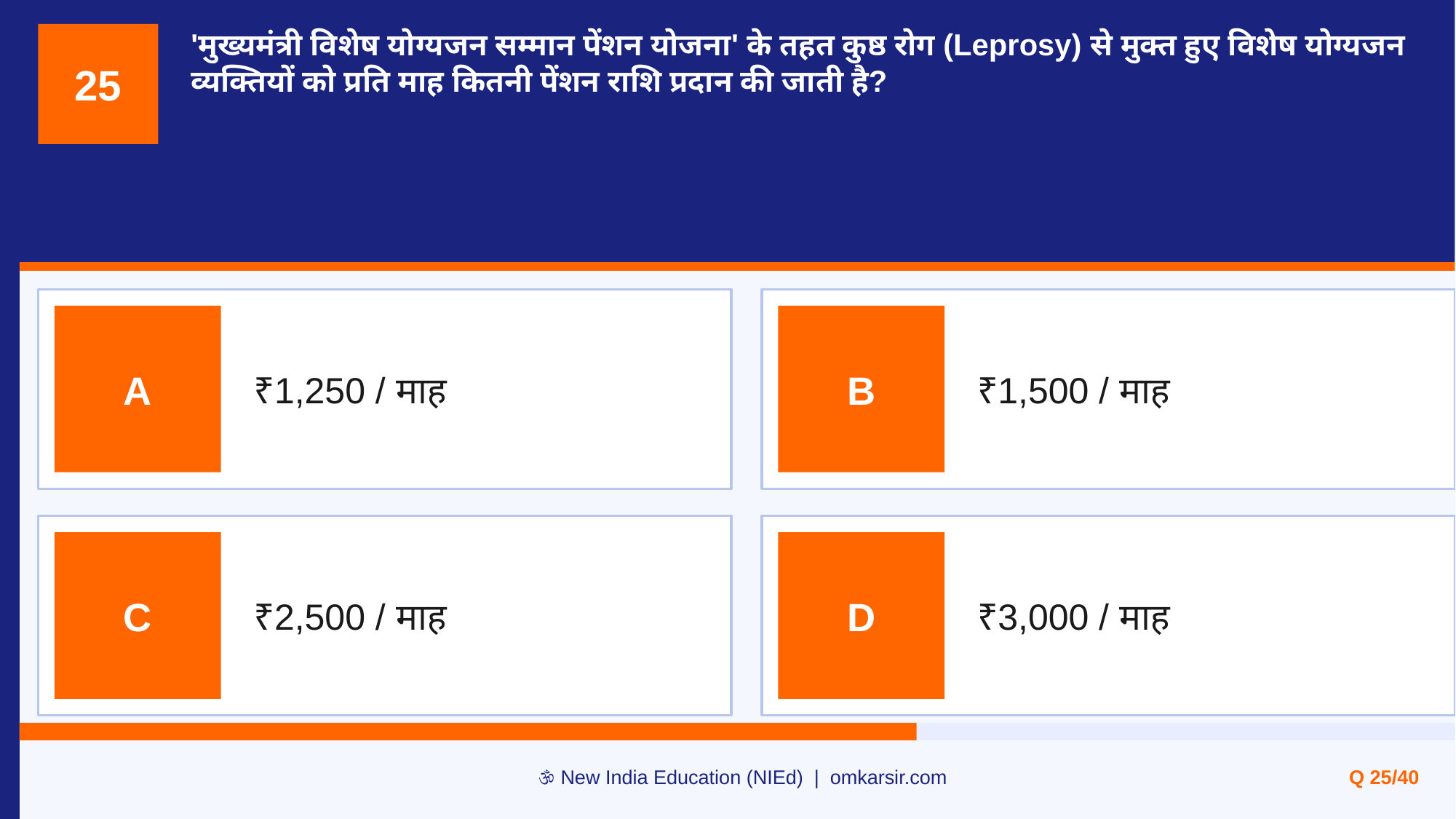

'मुख्यमंत्री विशेष योग्यजन सम्मान पेंशन योजना' के तहत कुष्ठ रोग (Leprosy) से मुक्त हुए विशेष योग्यजन व्यक्तियों को प्रति माह कितनी पेंशन राशि प्रदान की जाती है?
25

₹1,250 / माह
₹1,500 / माह
A
B

₹2,500 / माह
₹3,000 / माह
C
D

🕉️ New India Education (NIEd)  |  omkarsir.com
Q 25/40